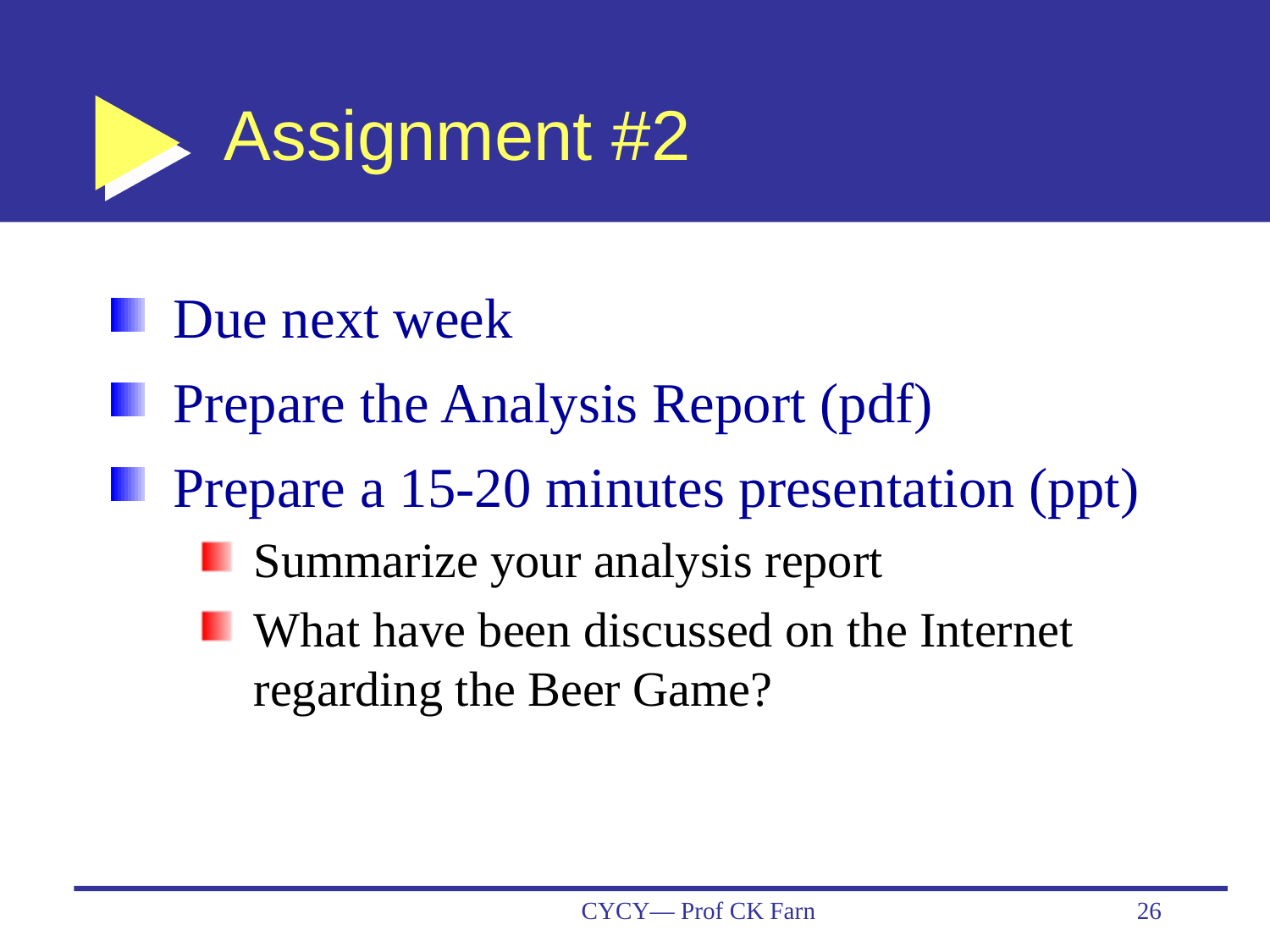

# Assignment #2
Due next week
Prepare the Analysis Report (pdf)
Prepare a 15-20 minutes presentation (ppt)
Summarize your analysis report
What have been discussed on the Internet regarding the Beer Game?

CYCY— Prof CK Farn
26